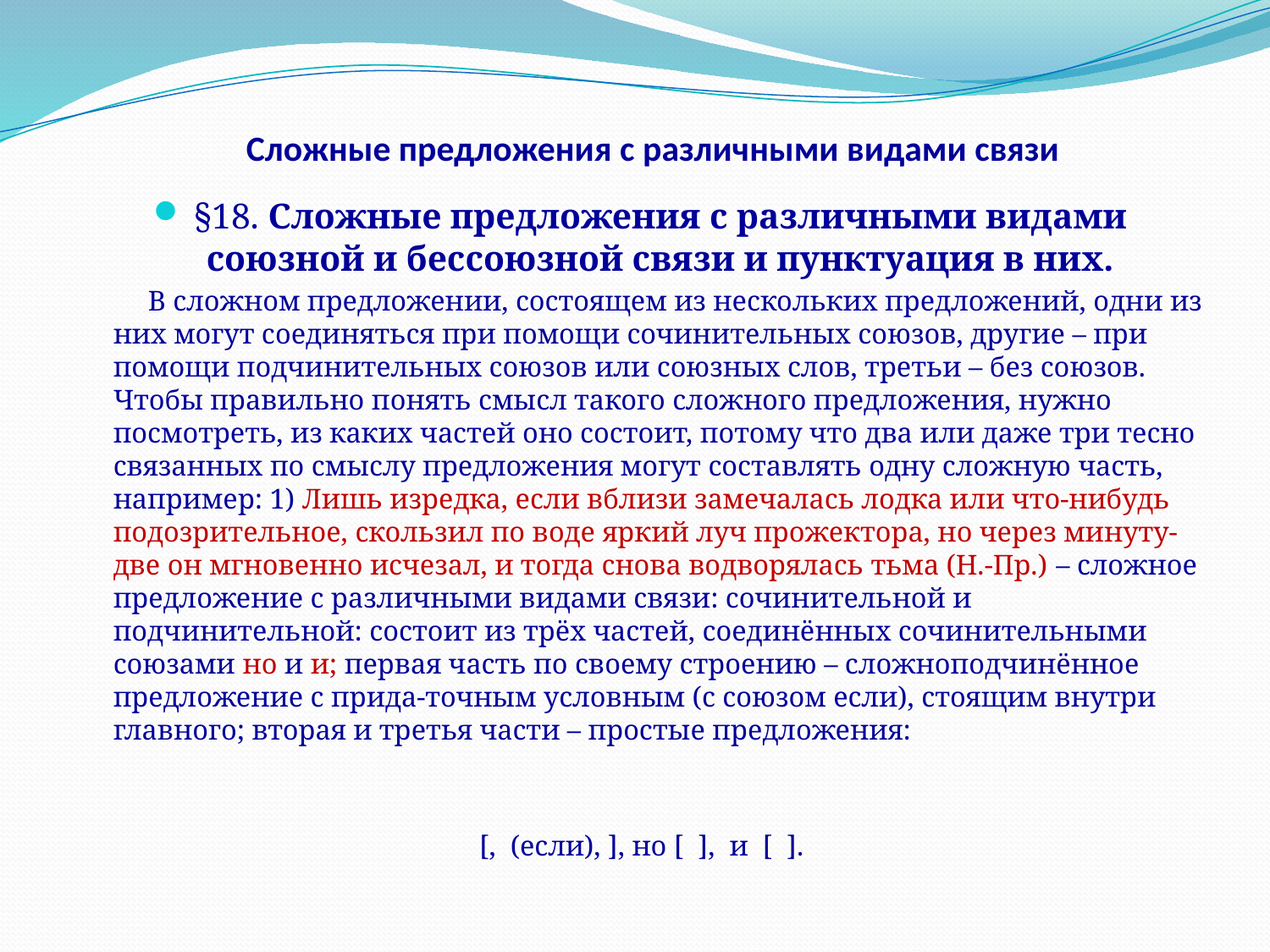

# Сложные предложения с различными видами связи
§18. Сложные предложения с различными видами союзной и бессоюзной связи и пунктуация в них.
          В сложном предложении, состоящем из нескольких предложений, одни из них могут соединяться при помощи сочинительных союзов, другие – при помощи подчинительных союзов или союзных слов, третьи – без союзов. Чтобы правильно понять смысл такого сложного предложения, нужно посмотреть, из каких частей оно состоит, потому что два или даже три тесно связанных по смыслу предложения могут составлять одну сложную часть, например: 1) Лишь изредка, если вблизи замечалась лодка или что-нибудь подозрительное, скользил по воде яркий луч прожектора, но через минуту-две он мгновенно исчезал, и тогда снова водворялась тьма (Н.-Пр.) – сложное предложение с различными видами связи: сочинительной и подчинительной: состоит из трёх частей, соединённых сочинительными союзами но и и; первая часть по своему строению – сложноподчинённое предложение с прида-точным условным (с союзом если), стоящим внутри главного; вторая и третья части – простые предложения:

[,  (если), ], но [  ],  и  [  ].